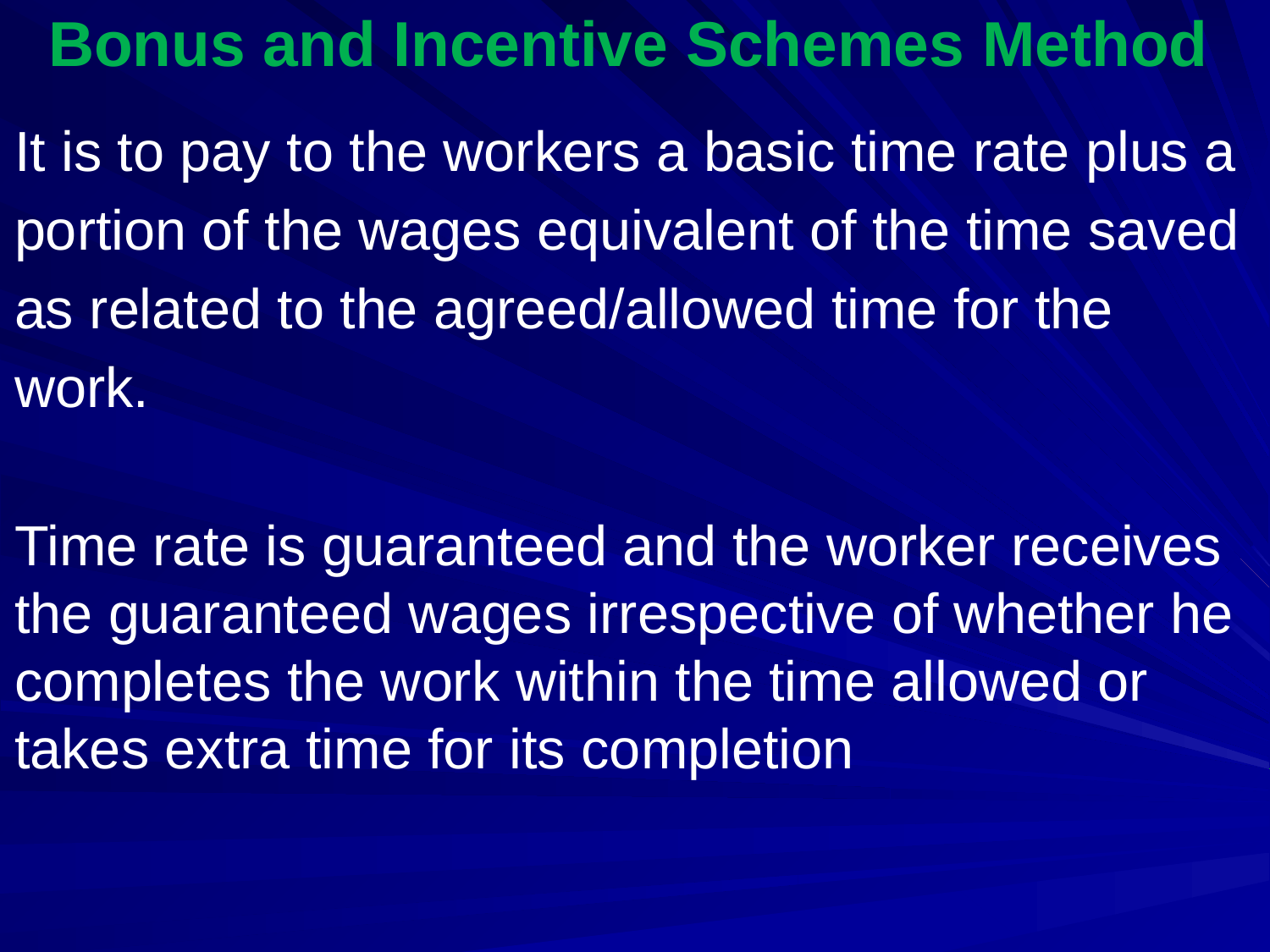

# Bonus and Incentive Schemes Method
It is to pay to the workers a basic time rate plus a
portion of the wages equivalent of the time saved
as related to the agreed/allowed time for the
work.

Time rate is guaranteed and the worker receives the guaranteed wages irrespective of whether he completes the work within the time allowed or takes extra time for its completion